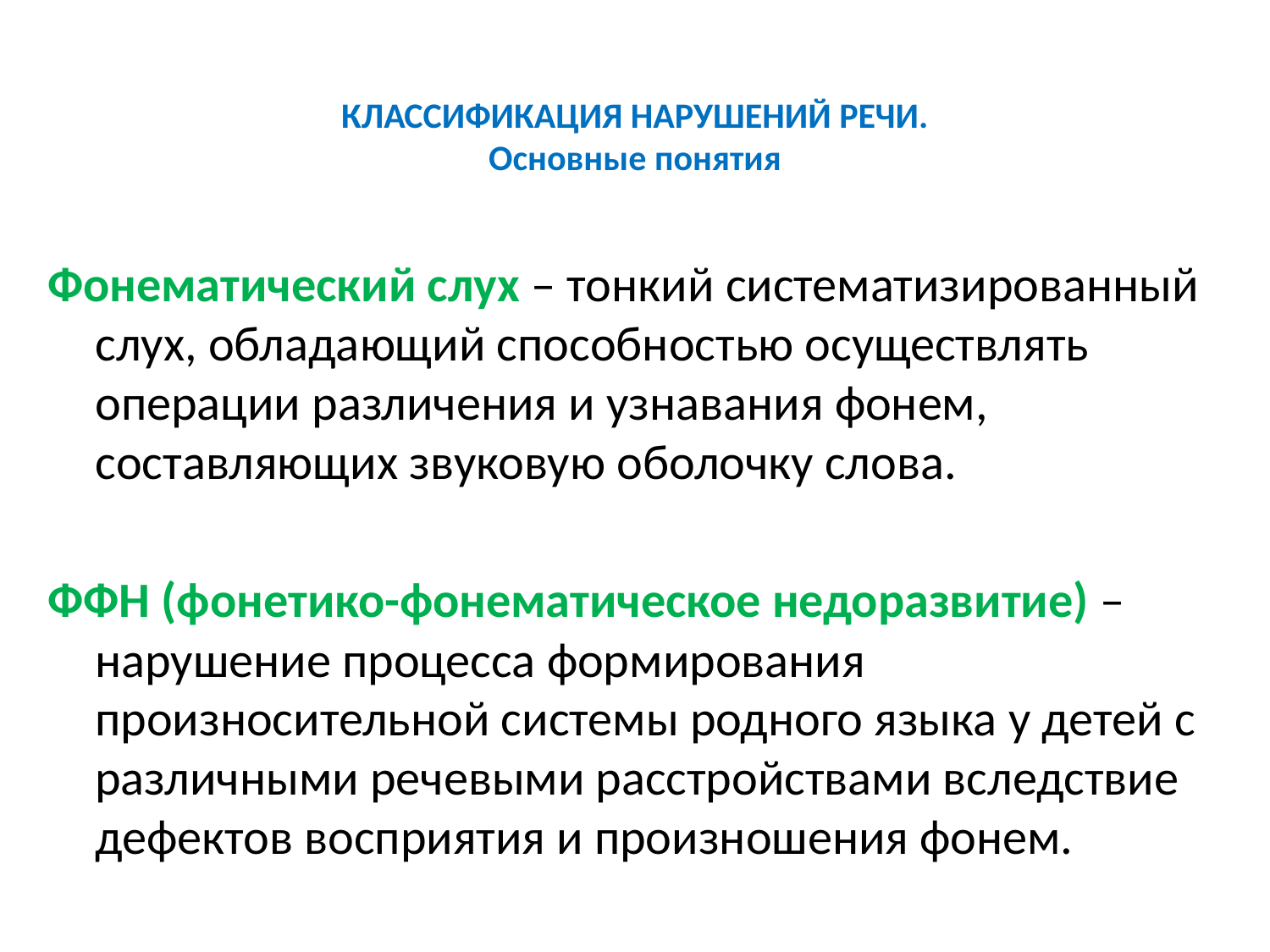

# КЛАССИФИКАЦИЯ НАРУШЕНИЙ РЕЧИ. Основные понятия
Фонематический слух – тонкий систематизированный слух, обладающий способностью осуществлять операции различения и узнавания фонем, составляющих звуковую оболочку слова.

ФФН (фонетико-фонематическое недоразвитие) – нарушение процесса формирования произносительной системы родного языка у детей с различными речевыми расстройствами вследствие дефектов восприятия и произношения фонем.